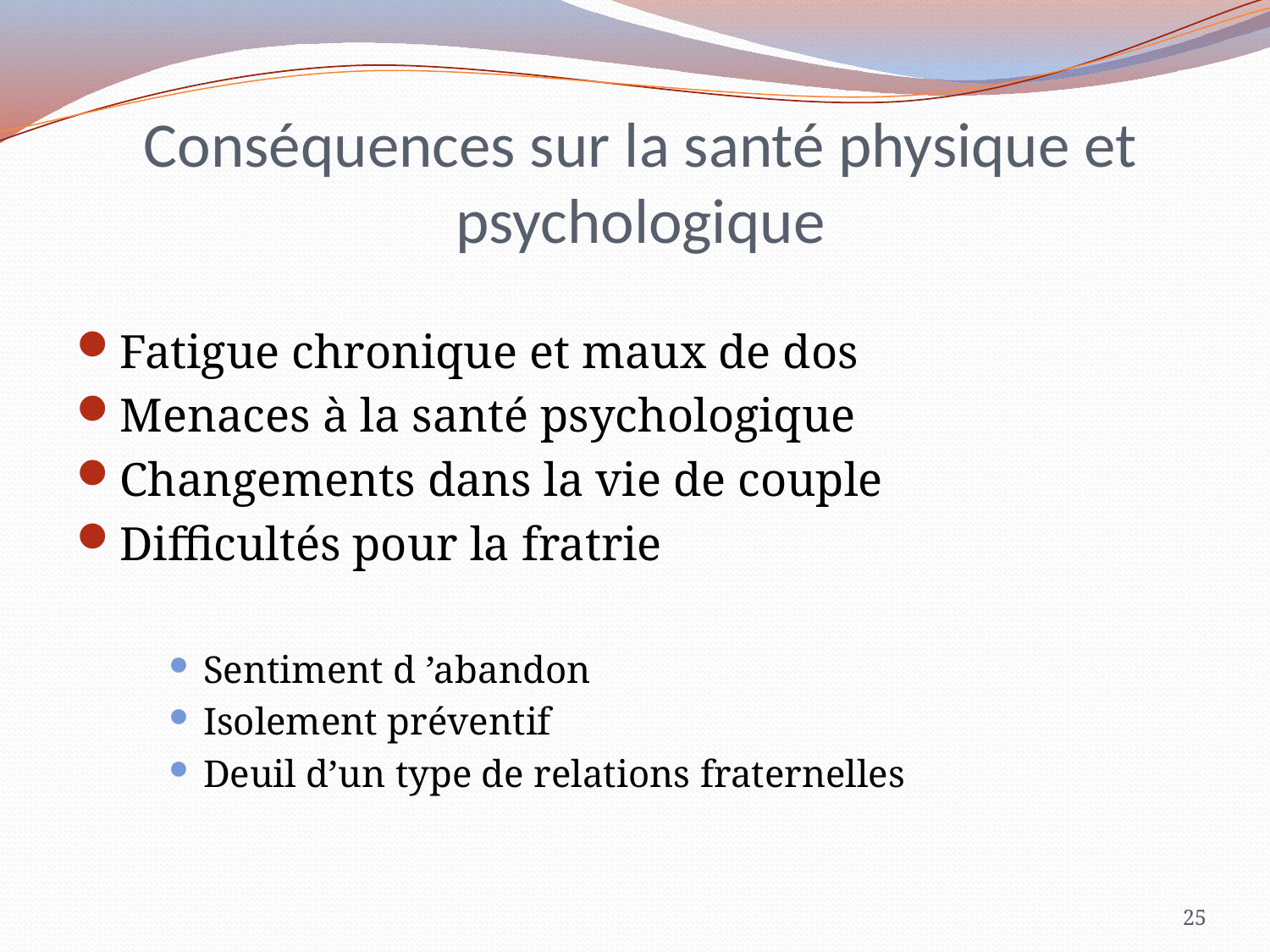

# Conséquences sur la santé physique et psychologique
Fatigue chronique et maux de dos
Menaces à la santé psychologique
Changements dans la vie de couple
Difficultés pour la fratrie

Sentiment d ’abandon
Isolement préventif
Deuil d’un type de relations fraternelles

25